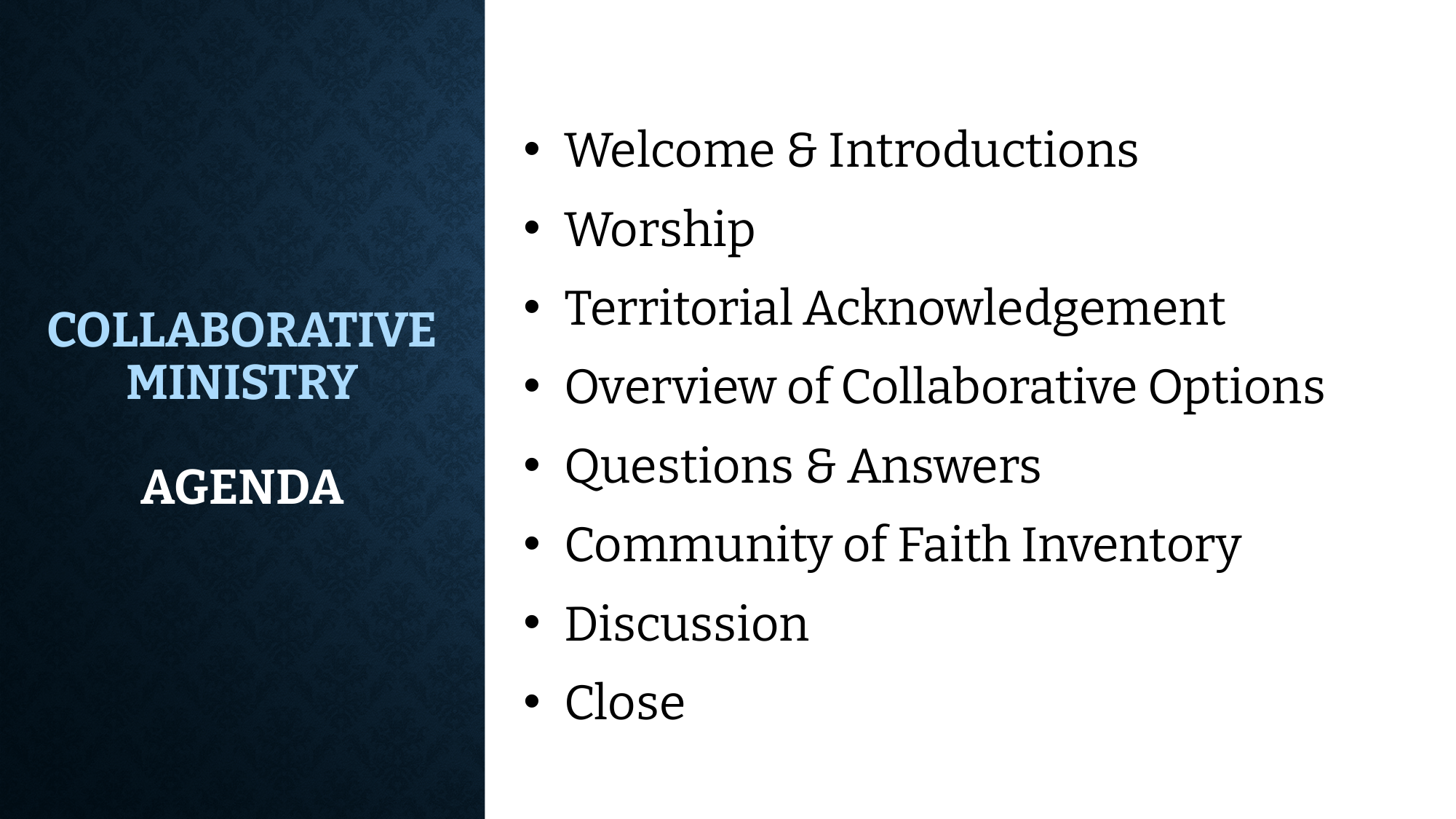

Collaborative Ministry
Agenda
Welcome & Introductions
Worship
Territorial Acknowledgement
Overview of Collaborative Options
Questions & Answers
Community of Faith Inventory
Discussion
Close